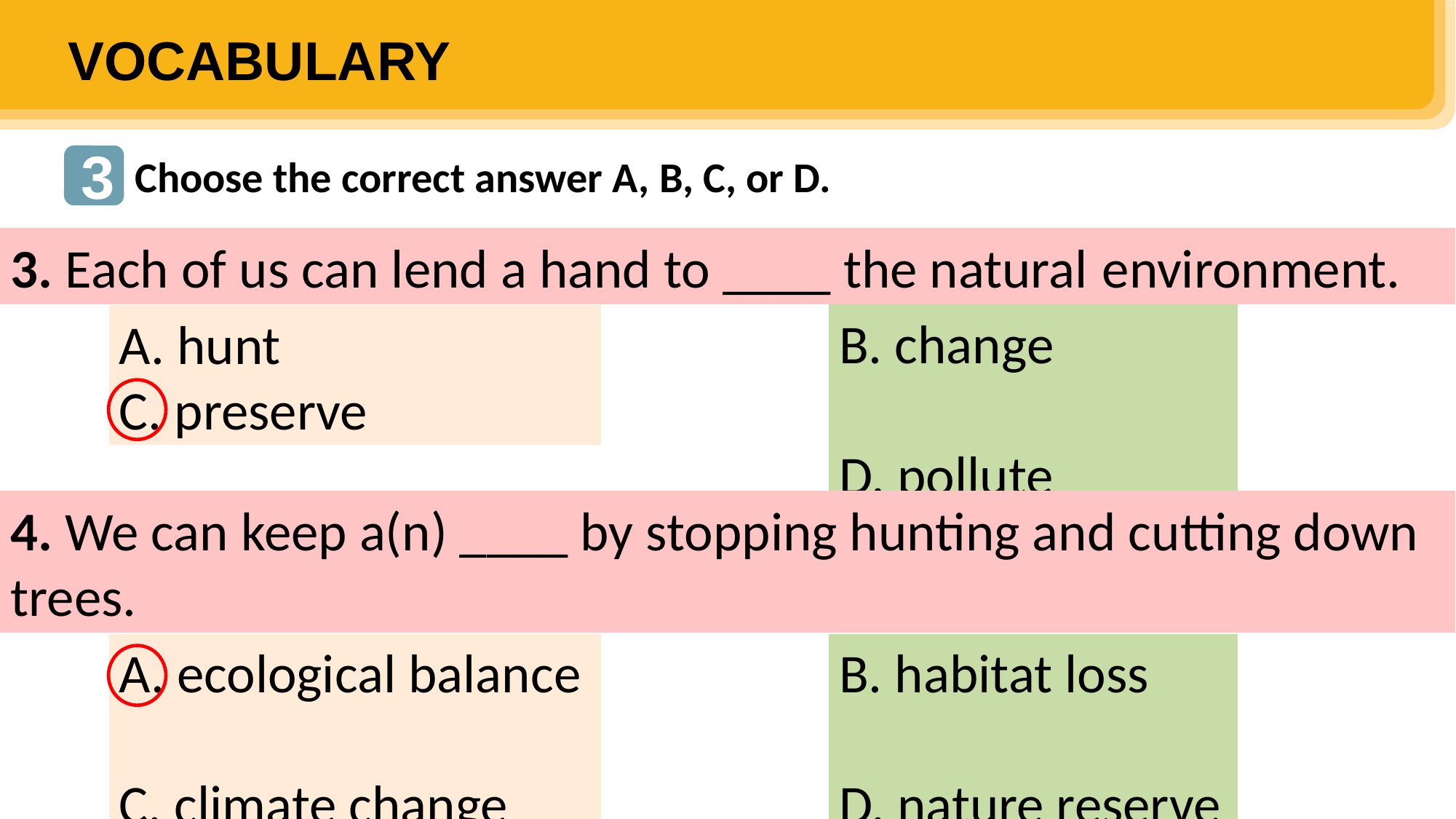

VOCABULARY
3
Choose the correct answer A, B, C, or D.

3. Each of us can lend a hand to ____ the natural 	environment.
B. change
D. pollute
A. hunt
C. preserve

4. We can keep a(n) ____ by stopping hunting and cutting down trees.
A. ecological balance
C. climate change
B. habitat loss
D. nature reserve